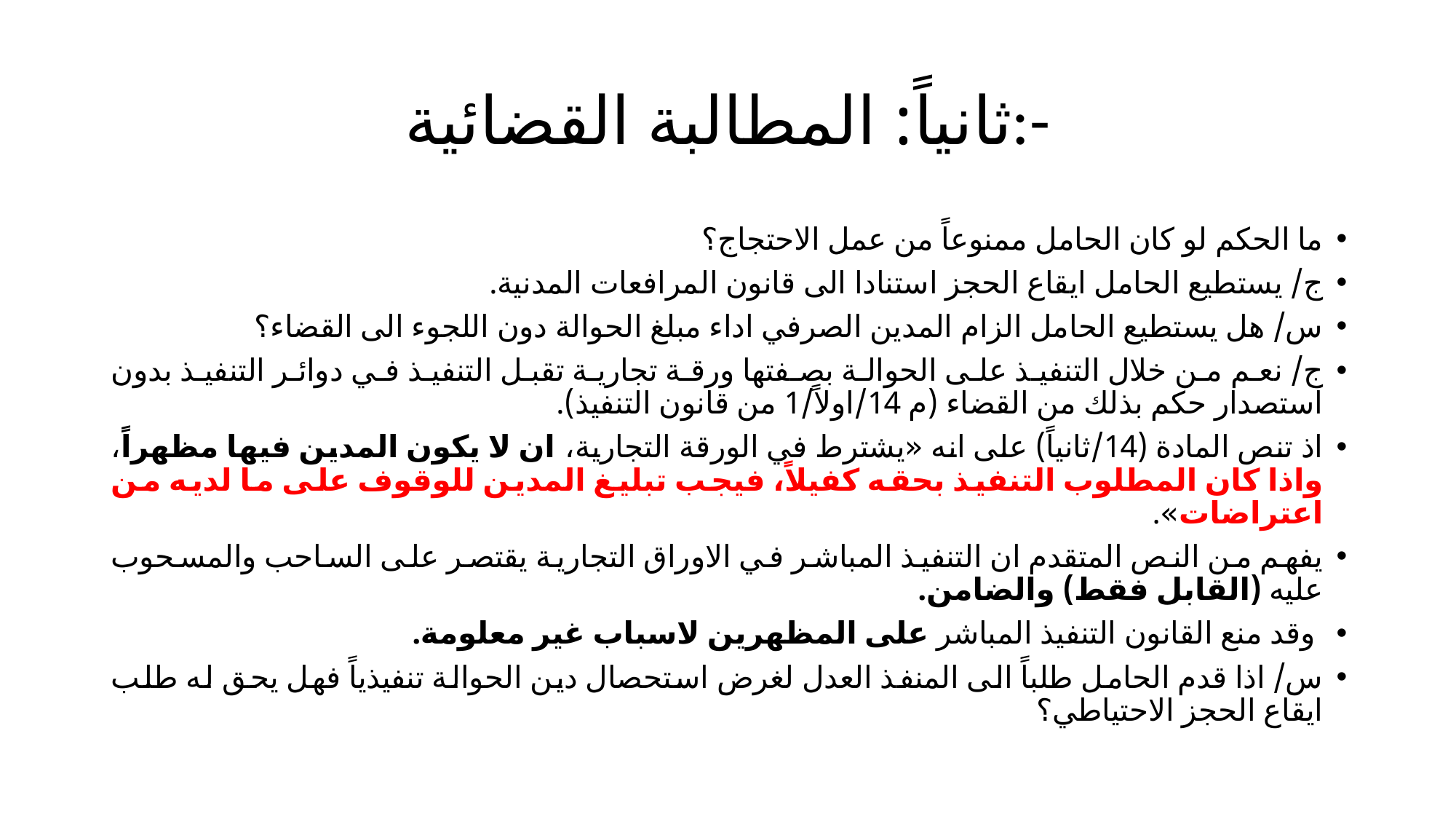

# ثانياً: المطالبة القضائية:-
ما الحكم لو كان الحامل ممنوعاً من عمل الاحتجاج؟
ج/ يستطيع الحامل ايقاع الحجز استنادا الى قانون المرافعات المدنية.
س/ هل يستطيع الحامل الزام المدين الصرفي اداء مبلغ الحوالة دون اللجوء الى القضاء؟
ج/ نعم من خلال التنفيذ على الحوالة بصفتها ورقة تجارية تقبل التنفيذ في دوائر التنفيذ بدون استصدار حكم بذلك من القضاء (م 14/اولاً/1 من قانون التنفيذ).
اذ تنص المادة (14/ثانياً) على انه «يشترط في الورقة التجارية، ان لا يكون المدين فيها مظهراً، واذا كان المطلوب التنفيذ بحقه كفيلاً، فيجب تبليغ المدين للوقوف على ما لديه من اعتراضات».
يفهم من النص المتقدم ان التنفيذ المباشر في الاوراق التجارية يقتصر على الساحب والمسحوب عليه (القابل فقط) والضامن.
 وقد منع القانون التنفيذ المباشر على المظهرين لاسباب غير معلومة.
س/ اذا قدم الحامل طلباً الى المنفذ العدل لغرض استحصال دين الحوالة تنفيذياً فهل يحق له طلب ايقاع الحجز الاحتياطي؟